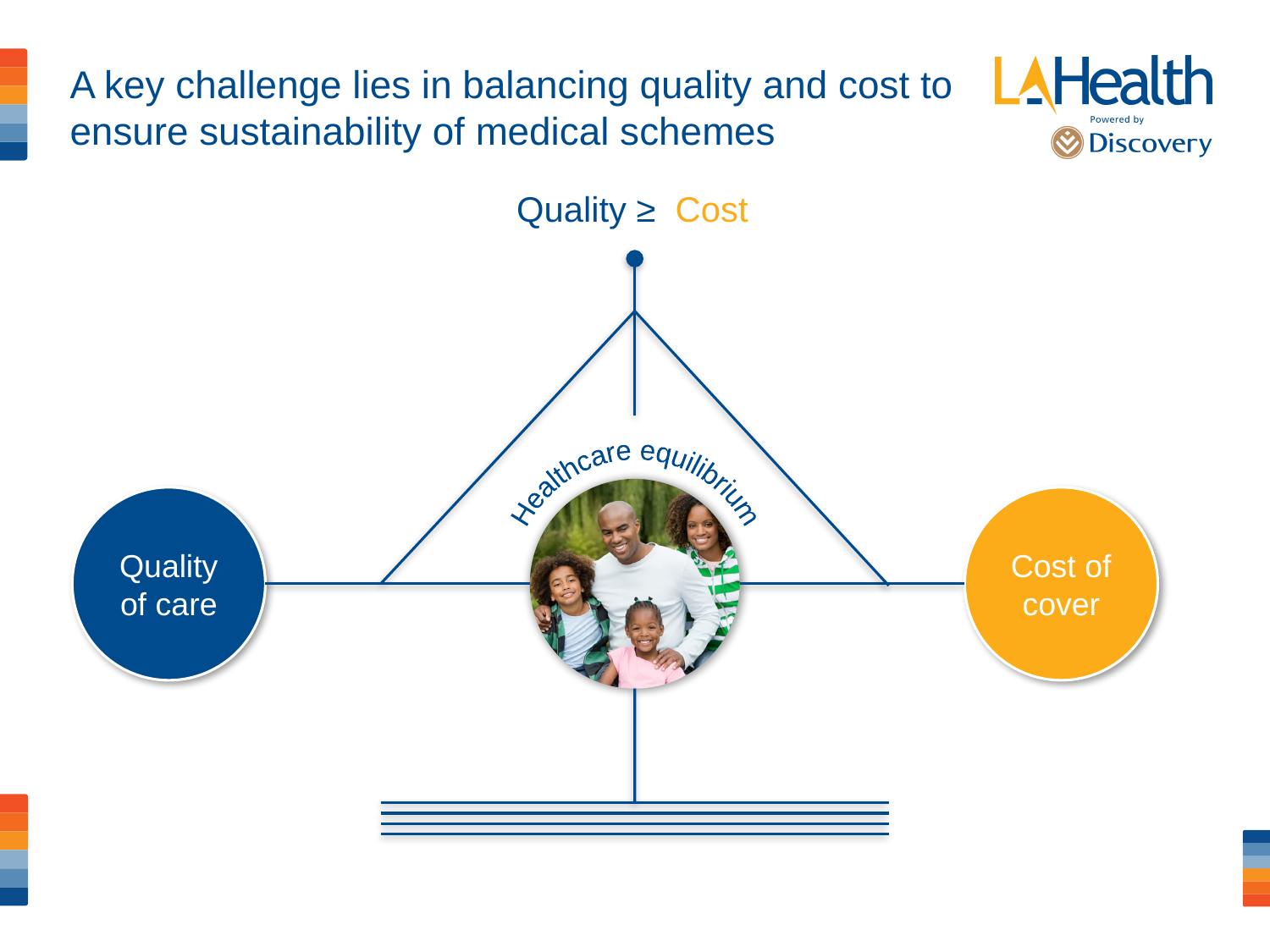

# A key challenge lies in balancing quality and cost to ensure sustainability of medical schemes
 Quality ≥  Cost
Healthcare equilibrium

Quality of care
Cost of cover